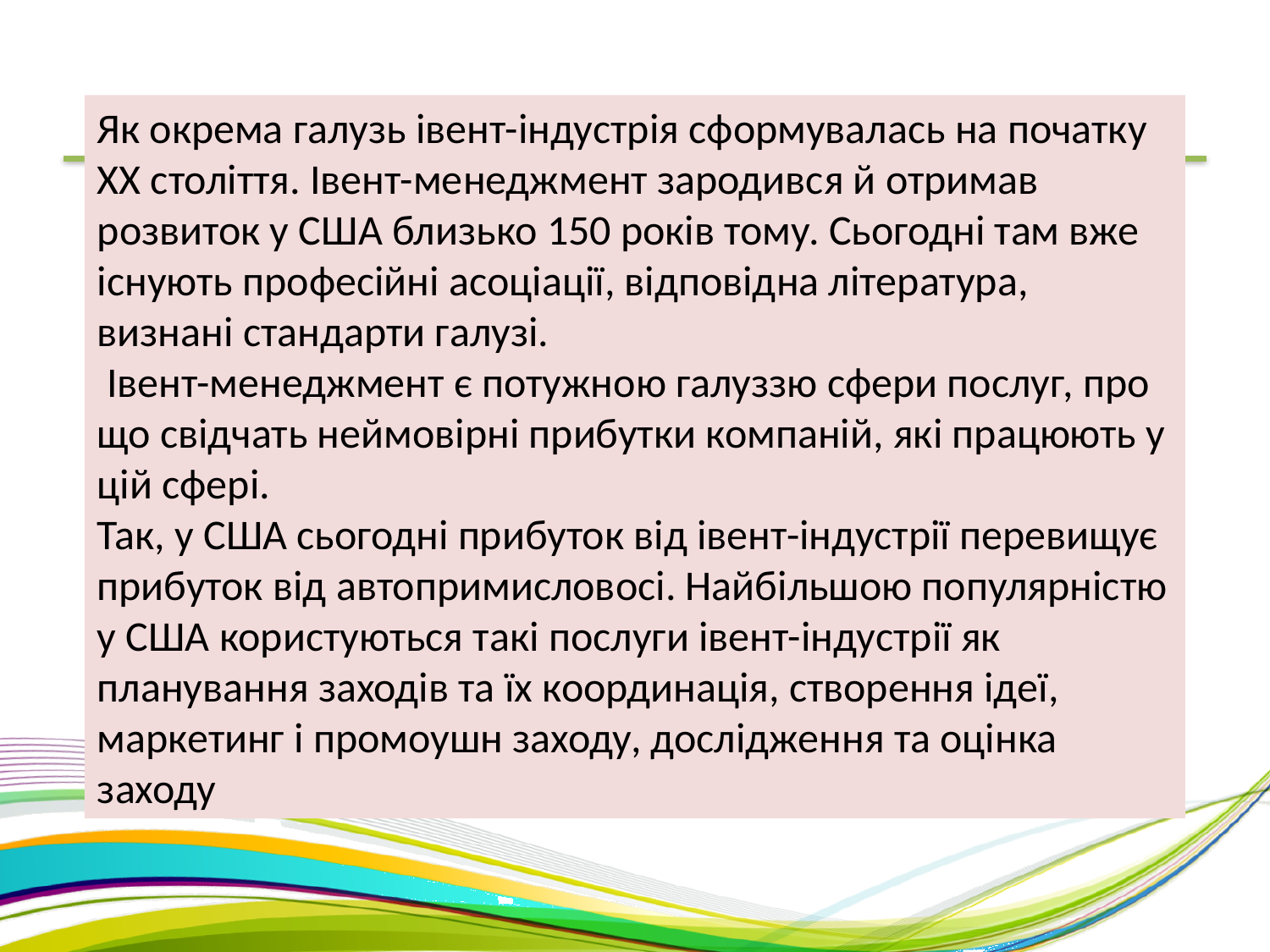

Як окрема галузь івент-індустрія сформувалась на початку ХХ століття. Івент-менеджмент зародився й отримав розвиток у США близько 150 років тому. Сьогодні там вже існують професійні асоціації, відповідна література, визнані стандарти галузі.
 Івент-менеджмент є потужною галуззю сфери послуг, про що свідчать неймовірні прибутки компаній, які працюють у цій сфері.
Так, у США сьогодні прибуток від івент-індустрії перевищує прибуток від автопримисловосі. Найбільшою популярністю у США користуються такі послуги івент-індустрії як планування заходів та їх координація, створення ідеї, маркетинг і промоушн заходу, дослідження та оцінка заходу